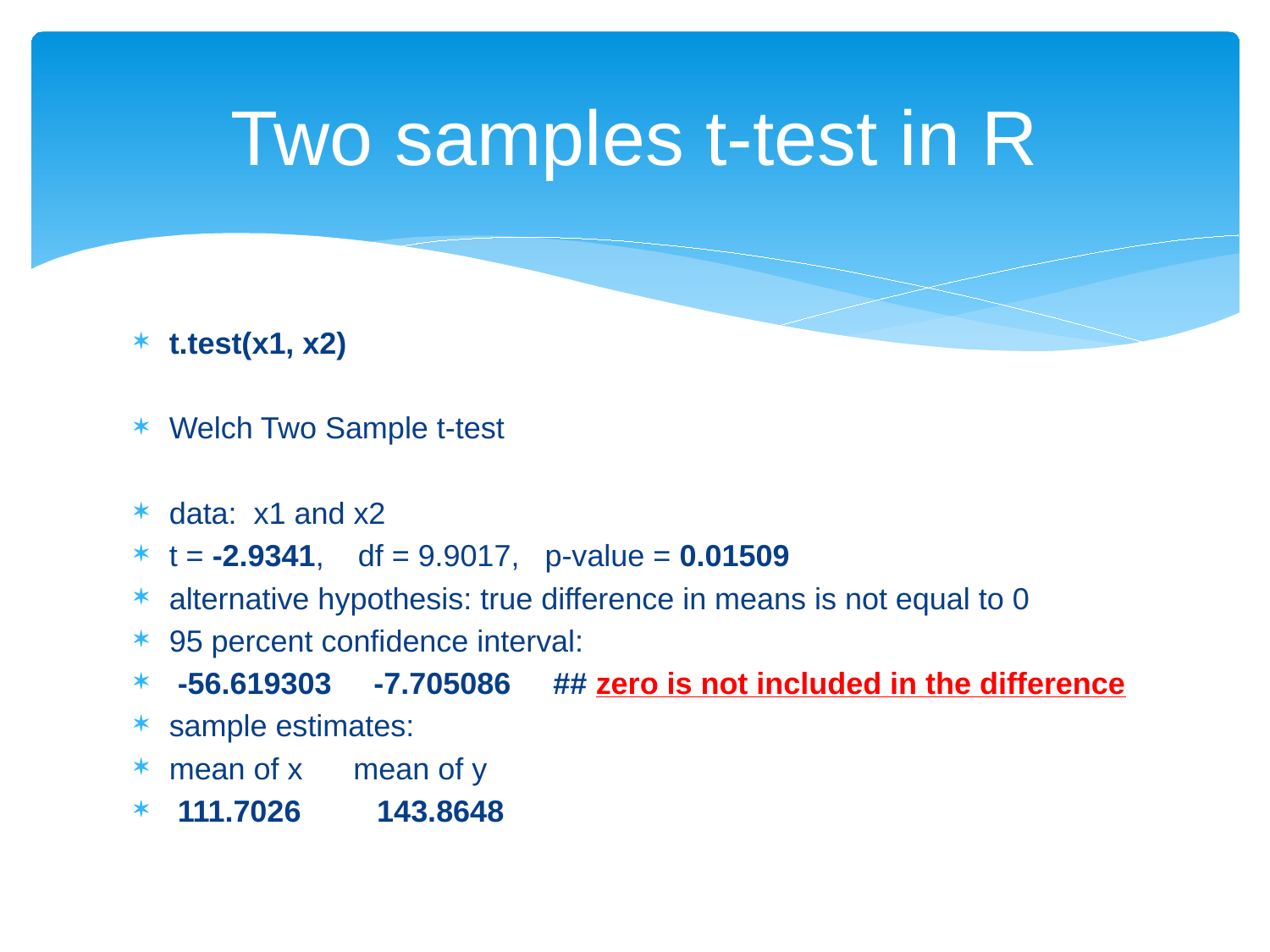

# Two samples t-test in R
t.test(x1, x2)

Welch Two Sample t-test

data:  x1 and x2
t = -2.9341,    df = 9.9017,   p-value = 0.01509
alternative hypothesis: true difference in means is not equal to 0
95 percent confidence interval:
 -56.619303     -7.705086     ## zero is not included in the difference
sample estimates:
mean of x      mean of y
 111.7026         143.8648